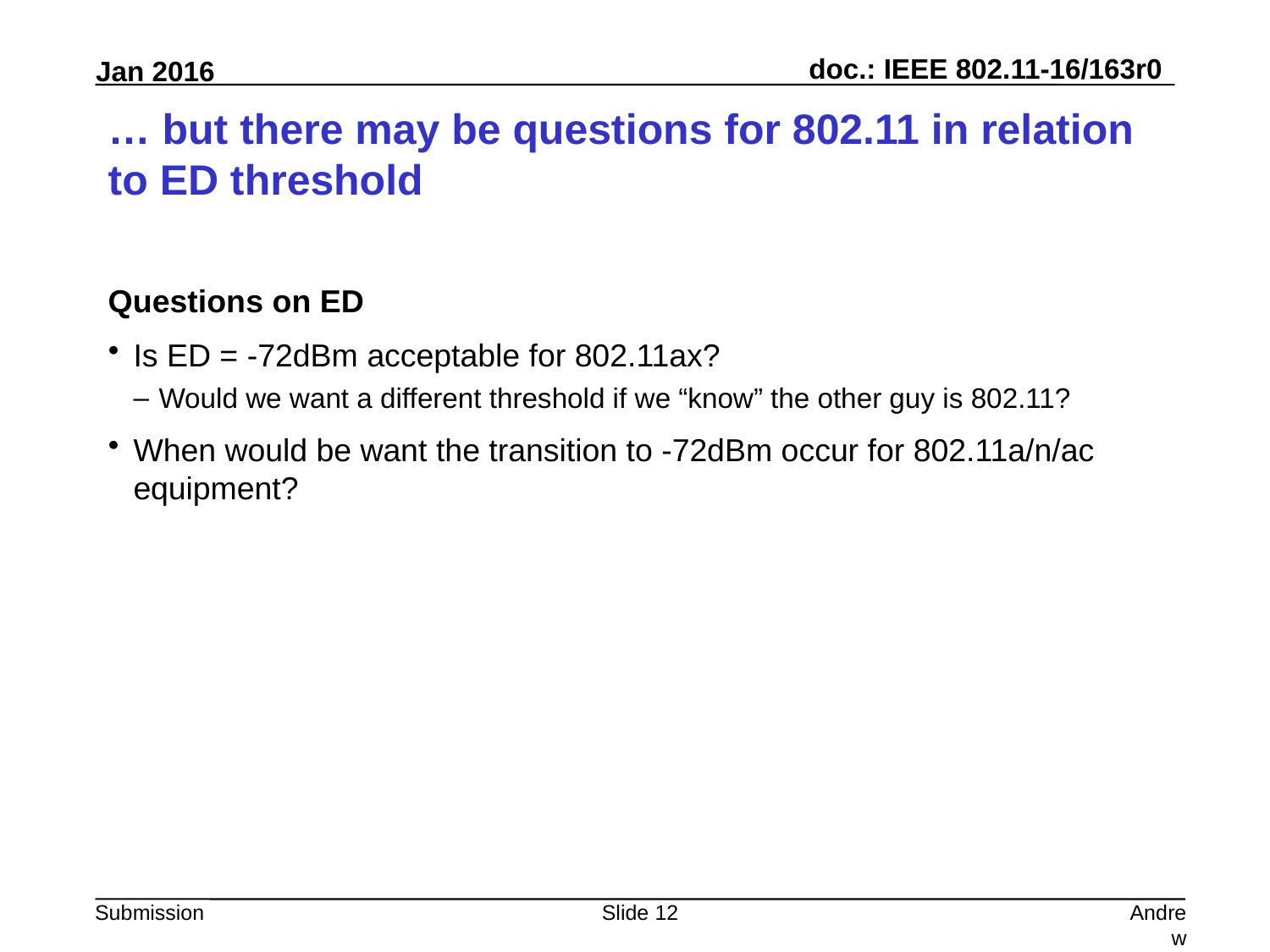

# … but there may be questions for 802.11 in relation to ED threshold
Questions on ED
Is ED = -72dBm acceptable for 802.11ax?
Would we want a different threshold if we “know” the other guy is 802.11?
When would be want the transition to -72dBm occur for 802.11a/n/ac equipment?
Slide 12
Andrew Myles, Cisco